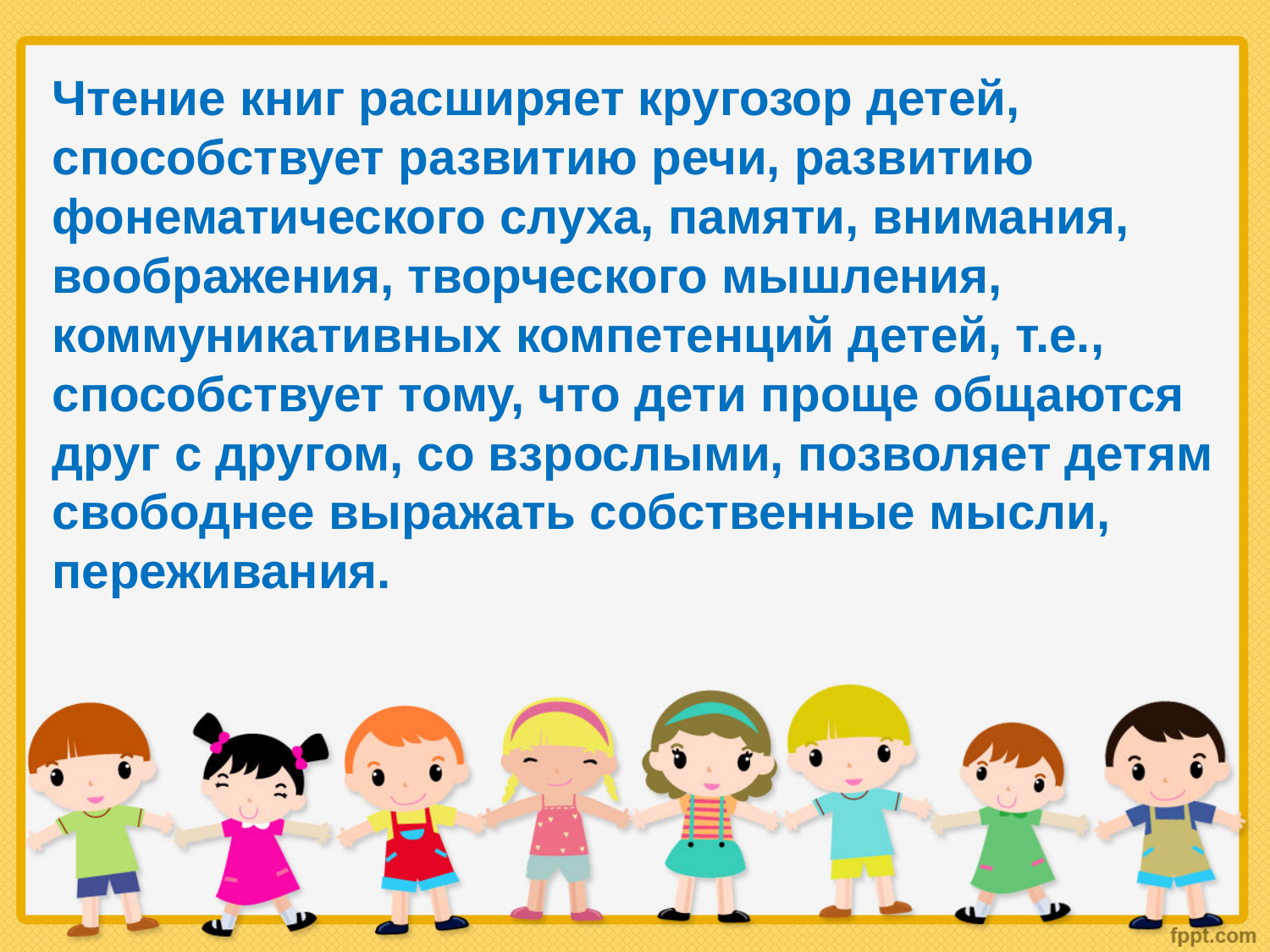

Чтение книг расширяет кругозор детей, способствует развитию речи, развитию фонематического слуха, памяти, внимания, воображения, творческого мышления, коммуникативных компетенций детей, т.е., способствует тому, что дети проще общаются друг с другом, со взрослыми, позволяет детям свободнее выражать собственные мысли, переживания.